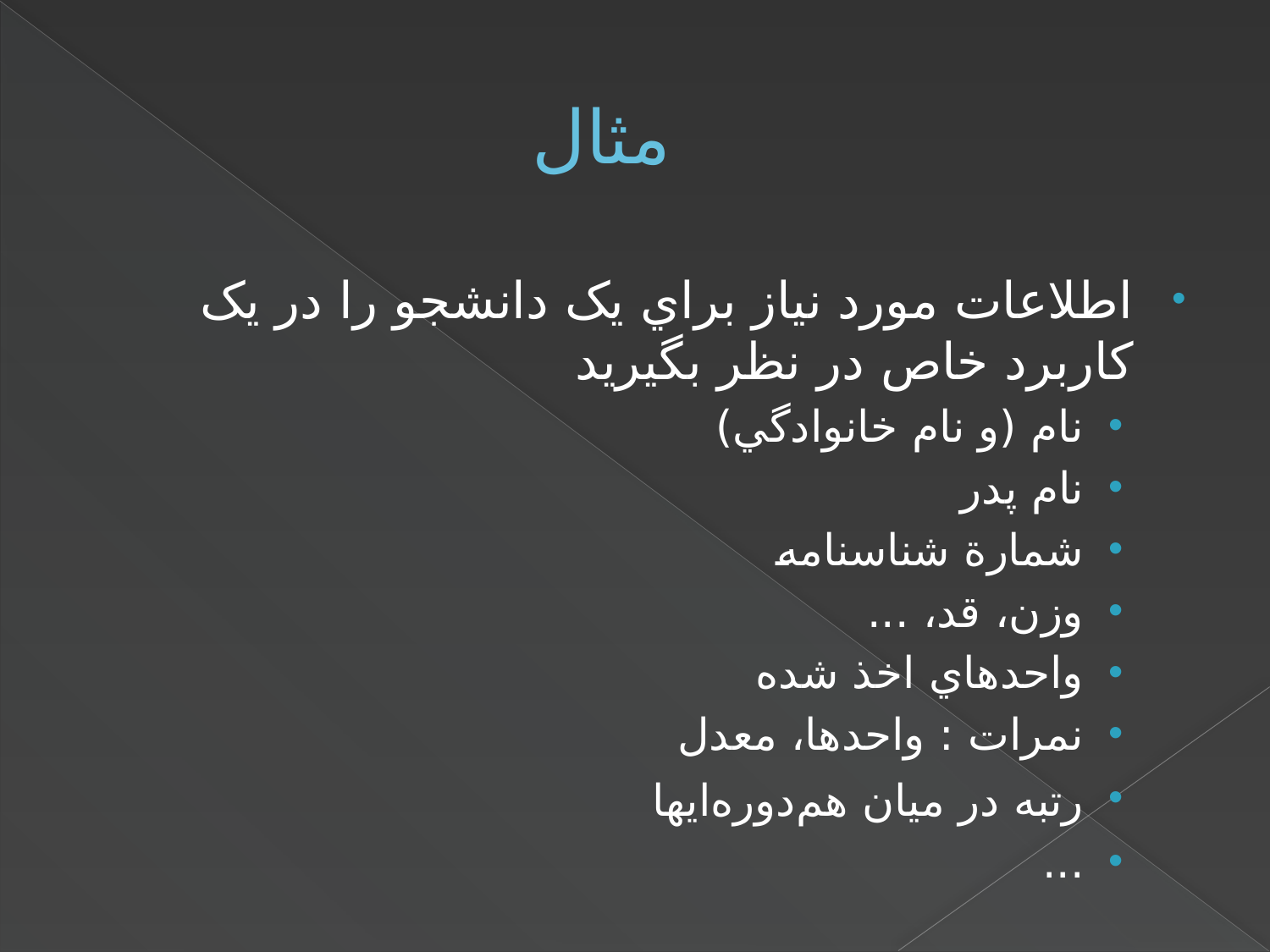

# مثال
اطلاعات مورد نياز براي يک دانشجو را در يک کاربرد خاص در نظر بگيريد
نام (و نام خانوادگي)
نام پدر
شمارة شناسنامه
وزن، قد، ...
واحدهاي اخذ شده
نمرات : واحدها، معدل
رتبه در ميان هم‌دوره‌ايها
...